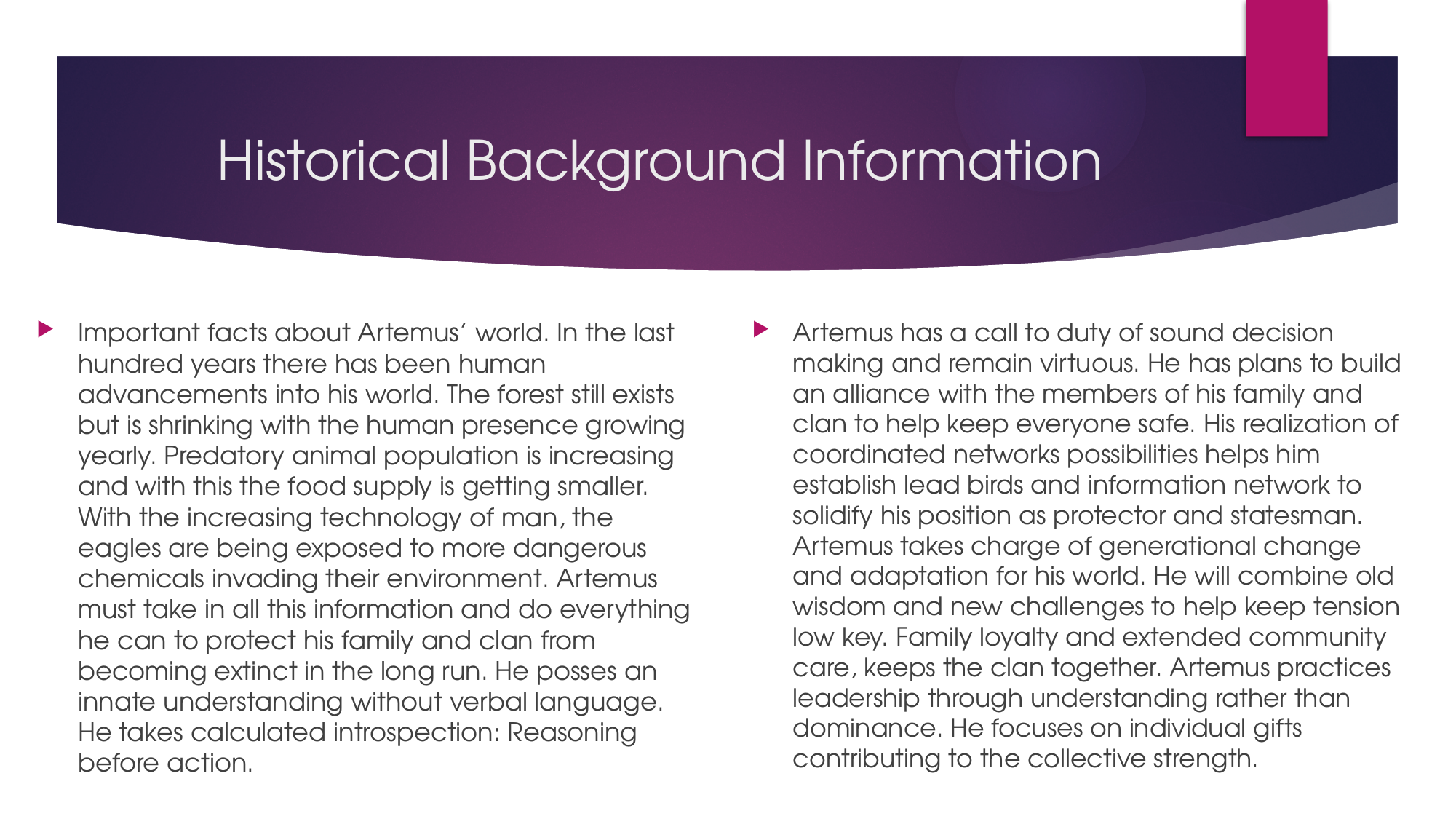

# Historical Background Information
Artemus has a call to duty of sound decision making and remain virtuous. He has plans to build an alliance with the members of his family and clan to help keep everyone safe. His realization of coordinated networks possibilities helps him establish lead birds and information network to solidify his position as protector and statesman. Artemus takes charge of generational change and adaptation for his world. He will combine old wisdom and new challenges to help keep tension low key. Family loyalty and extended community care, keeps the clan together. Artemus practices leadership through understanding rather than dominance. He focuses on individual gifts contributing to the collective strength.
Important facts about Artemus’ world. In the last hundred years there has been human advancements into his world. The forest still exists but is shrinking with the human presence growing yearly. Predatory animal population is increasing and with this the food supply is getting smaller. With the increasing technology of man, the eagles are being exposed to more dangerous chemicals invading their environment. Artemus must take in all this information and do everything he can to protect his family and clan from becoming extinct in the long run. He posses an innate understanding without verbal language. He takes calculated introspection: Reasoning  before action.